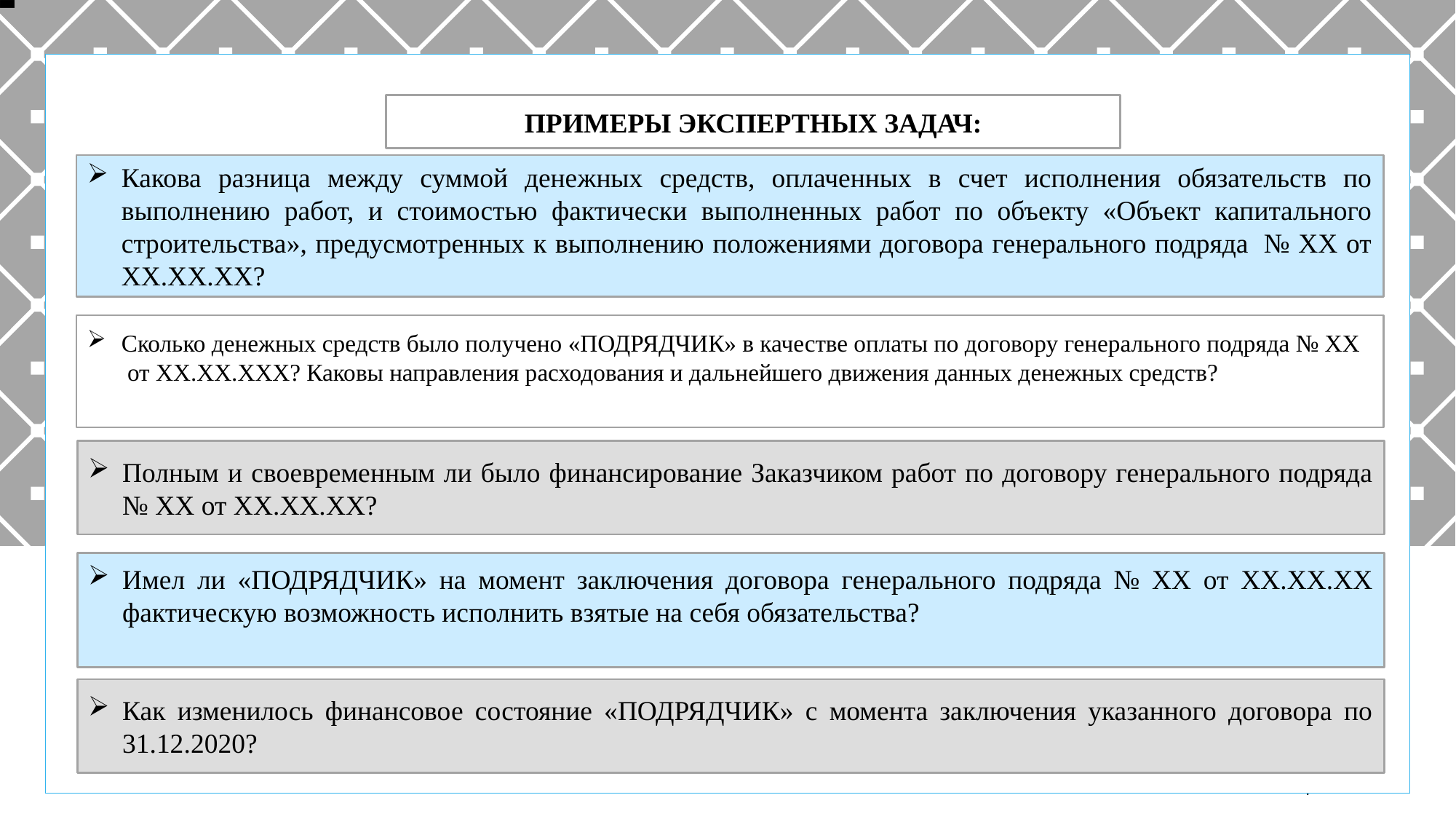

#

ПРИМЕРЫ ЭКСПЕРТНЫХ ЗАДАЧ:
Какова разница между суммой денежных средств, оплаченных в счет исполнения обязательств по выполнению работ, и стоимостью фактически выполненных работ по объекту «Объект капитального строительства», предусмотренных к выполнению положениями договора генерального подряда  № ХХ от ХХ.ХХ.ХХ?
Сколько денежных средств было получено «ПОДРЯДЧИК» в качестве оплаты по договору генерального подряда № ХХ   от ХХ.ХХ.ХХХ? Каковы направления расходования и дальнейшего движения данных денежных средств?

Полным и своевременным ли было финансирование Заказчиком работ по договору генерального подряда № ХХ от ХХ.ХХ.ХХ?
Имел ли «ПОДРЯДЧИК» на момент заключения договора генерального подряда № ХХ от ХХ.ХХ.ХХ фактическую возможность исполнить взятые на себя обязательства?

Как изменилось финансовое состояние «ПОДРЯДЧИК» с момента заключения указанного договора по 31.12.2020?
7